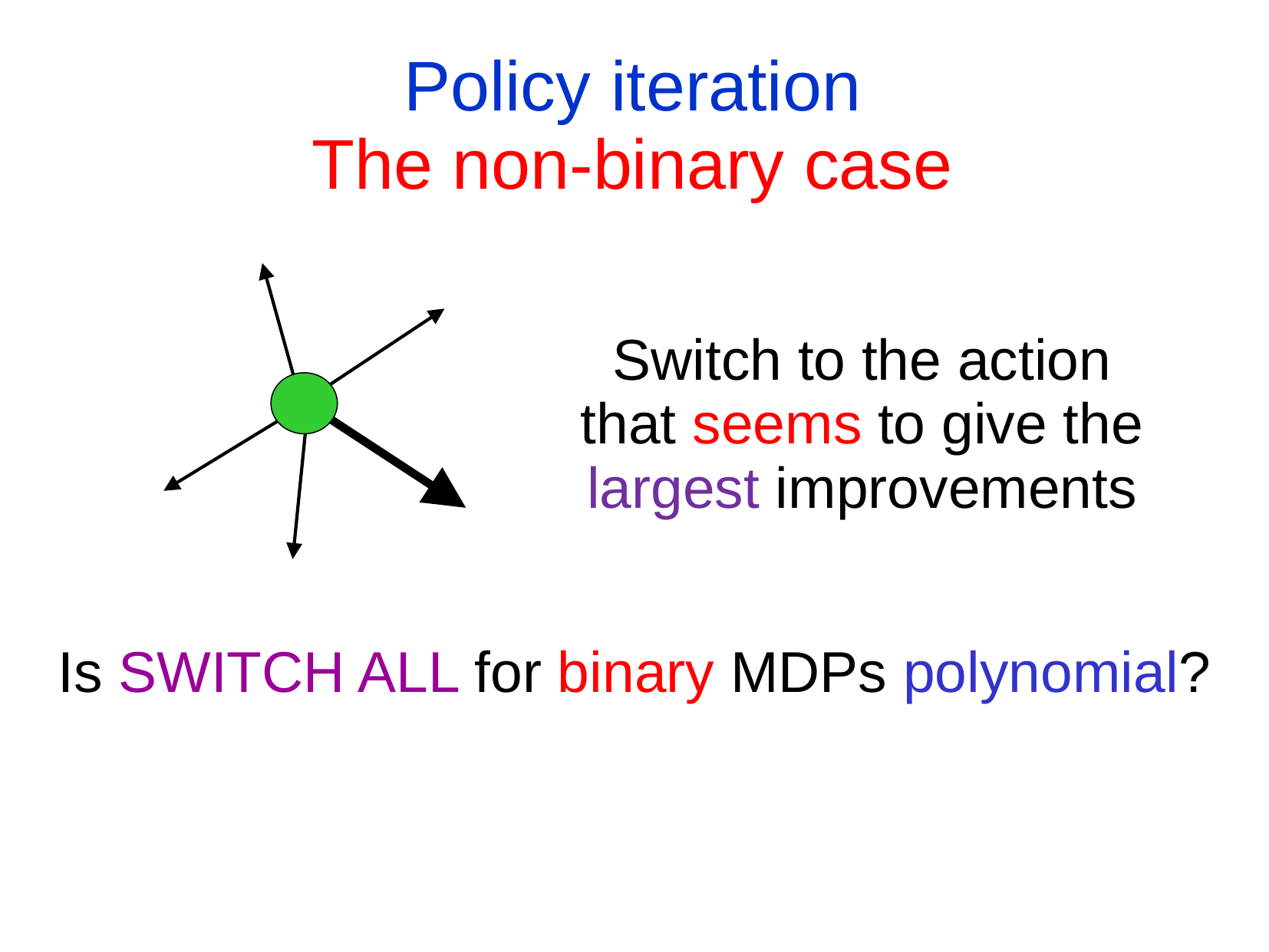

# Policy iteration The non-binary case

Switch to the action that seems to give the largest improvements

Is SWITCH ALL for binary MDPs polynomial?